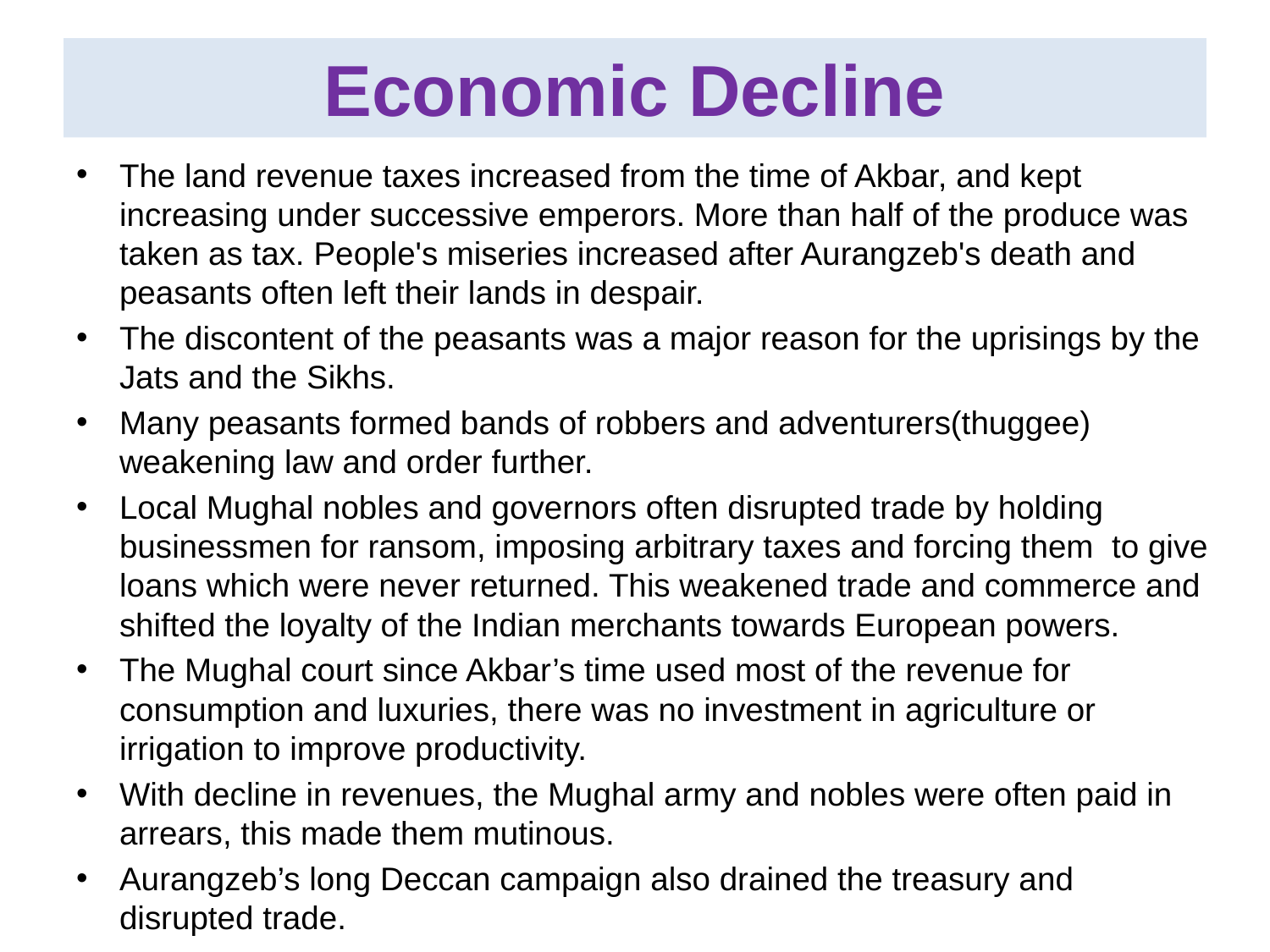

# Economic Decline
The land revenue taxes increased from the time of Akbar, and kept increasing under successive emperors. More than half of the produce was taken as tax. People's miseries increased after Aurangzeb's death and peasants often left their lands in despair.
The discontent of the peasants was a major reason for the uprisings by the Jats and the Sikhs.
Many peasants formed bands of robbers and adventurers(thuggee) weakening law and order further.
Local Mughal nobles and governors often disrupted trade by holding businessmen for ransom, imposing arbitrary taxes and forcing them  to give loans which were never returned. This weakened trade and commerce and shifted the loyalty of the Indian merchants towards European powers.
The Mughal court since Akbar’s time used most of the revenue for consumption and luxuries, there was no investment in agriculture or irrigation to improve productivity.
With decline in revenues, the Mughal army and nobles were often paid in arrears, this made them mutinous.
Aurangzeb’s long Deccan campaign also drained the treasury and disrupted trade.